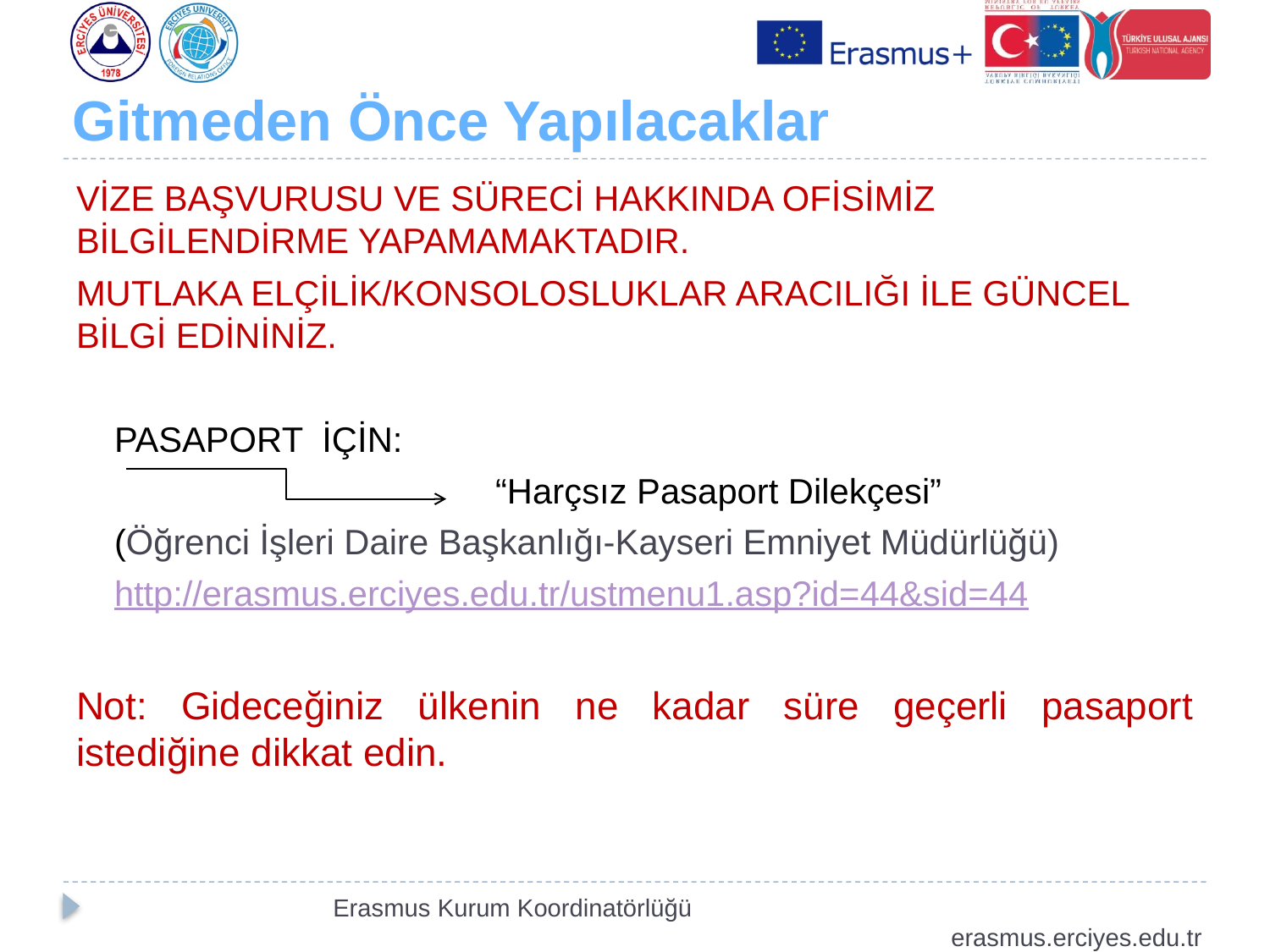

# Gitmeden Önce Yapılacaklar
VİZE BAŞVURUSU VE SÜRECİ HAKKINDA OFİSİMİZ BİLGİLENDİRME YAPAMAMAKTADIR.
MUTLAKA ELÇİLİK/KONSOLOSLUKLAR ARACILIĞI İLE GÜNCEL BİLGİ EDİNİNİZ.

PASAPORT  İÇİN:
			“Harçsız Pasaport Dilekçesi”
(Öğrenci İşleri Daire Başkanlığı-Kayseri Emniyet Müdürlüğü)
http://erasmus.erciyes.edu.tr/ustmenu1.asp?id=44&sid=44

Not: Gideceğiniz ülkenin ne kadar süre geçerli pasaport istediğine dikkat edin.

Erasmus Kurum Koordinatörlüğü                                                                          erasmus.erciyes.edu.tr